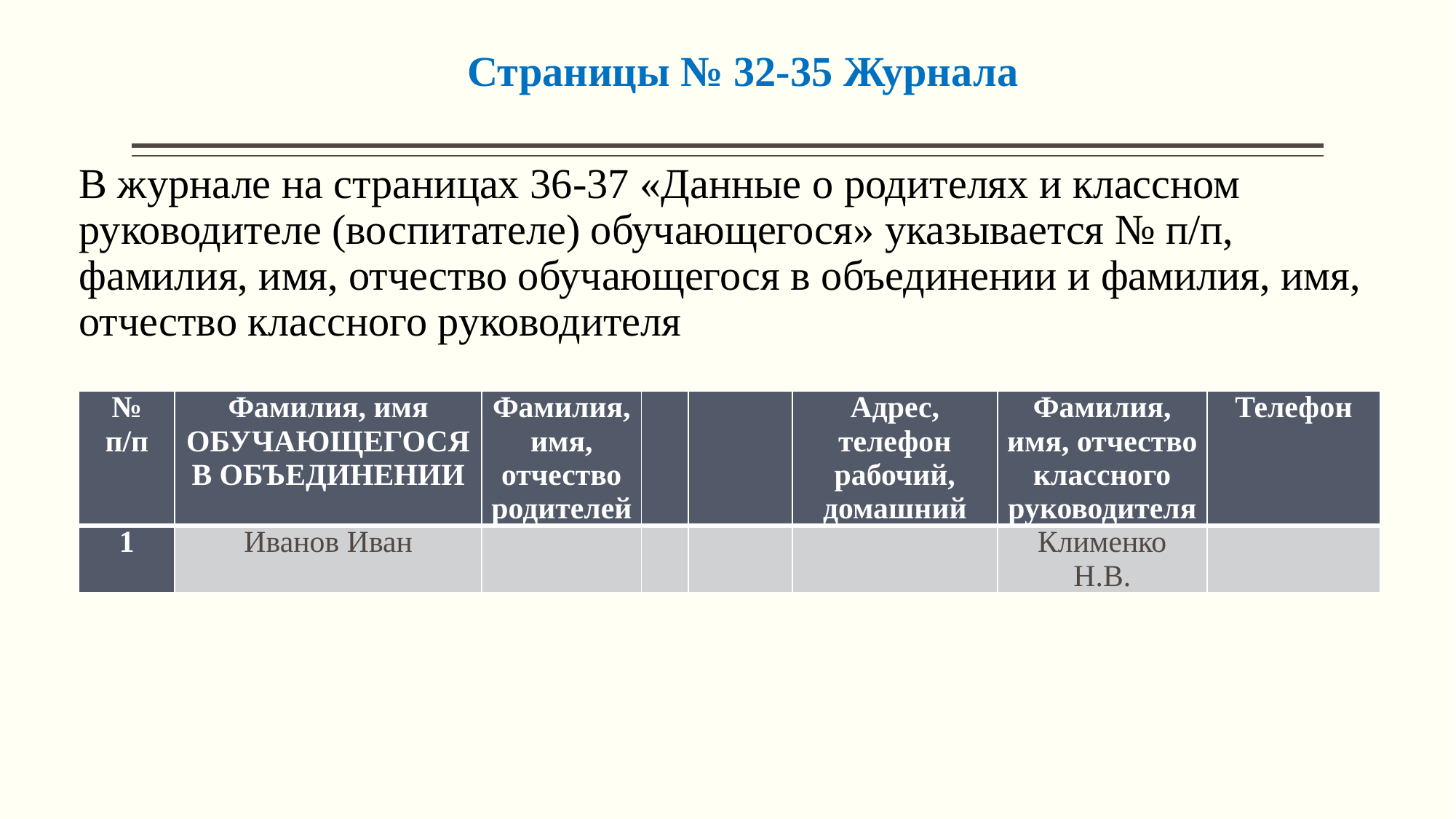

# Страницы № 32-35 Журнала
В журнале на страницах 36-37 «Данные о родителях и классном руководителе (воспитателе) обучающегося» указывается № п/п, фамилия, имя, отчество обучающегося в объединении и фамилия, имя, отчество классного руководителя
| № п/п | Фамилия, имя ОБУЧАЮЩЕГОСЯ В ОБЪЕДИНЕНИИ | Фамилия, имя, отчество родителей |  |  | Адрес, телефон рабочий, домашний | Фамилия, имя, отчество классного руководителя | Телефон |
| --- | --- | --- | --- | --- | --- | --- | --- |
| 1 | Иванов Иван |  |  |  |  | Клименко Н.В. |  |